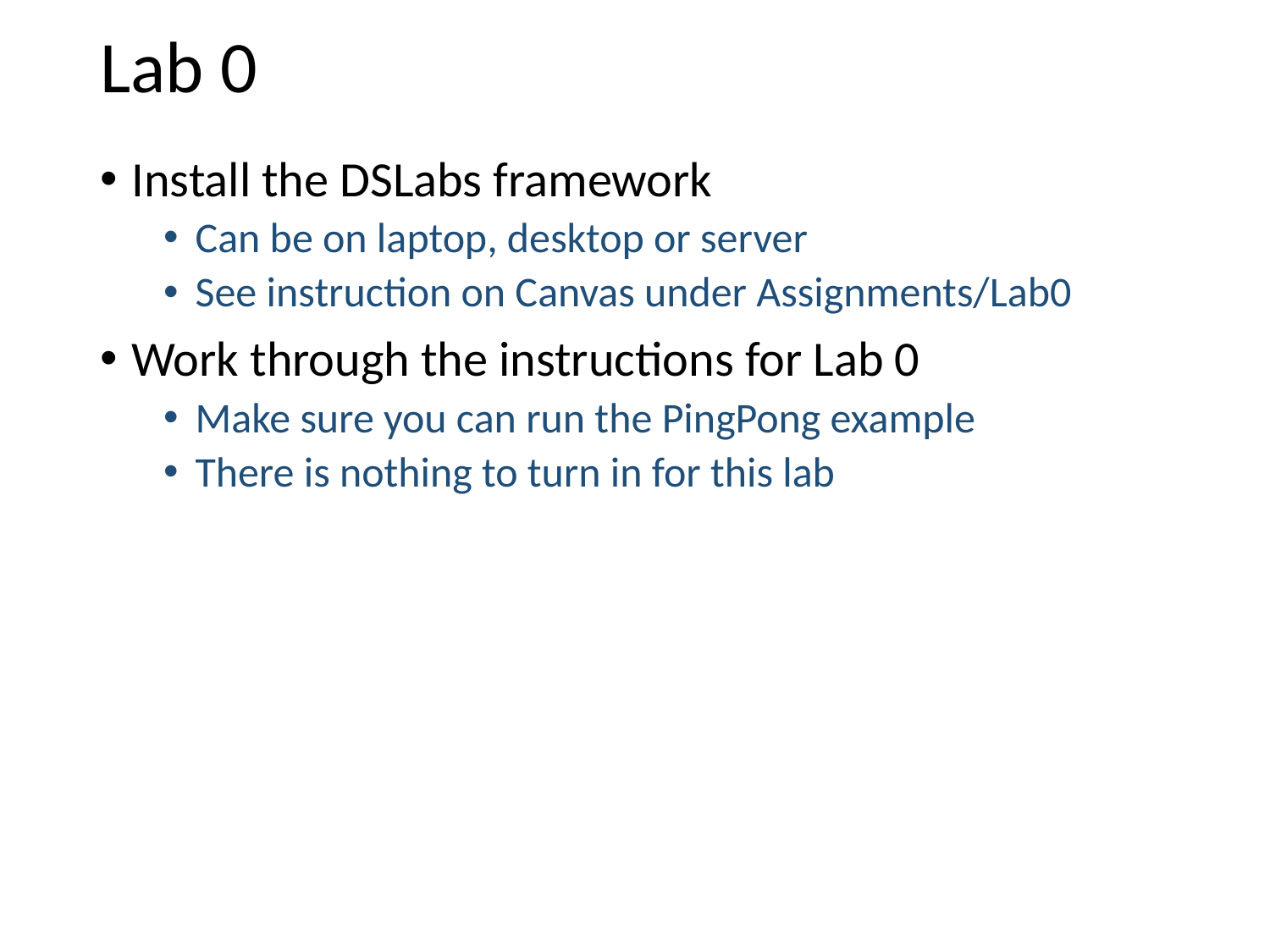

# Lab 0
Install the DSLabs framework
Can be on laptop, desktop or server
See instruction on Canvas under Assignments/Lab0
Work through the instructions for Lab 0
Make sure you can run the PingPong example
There is nothing to turn in for this lab